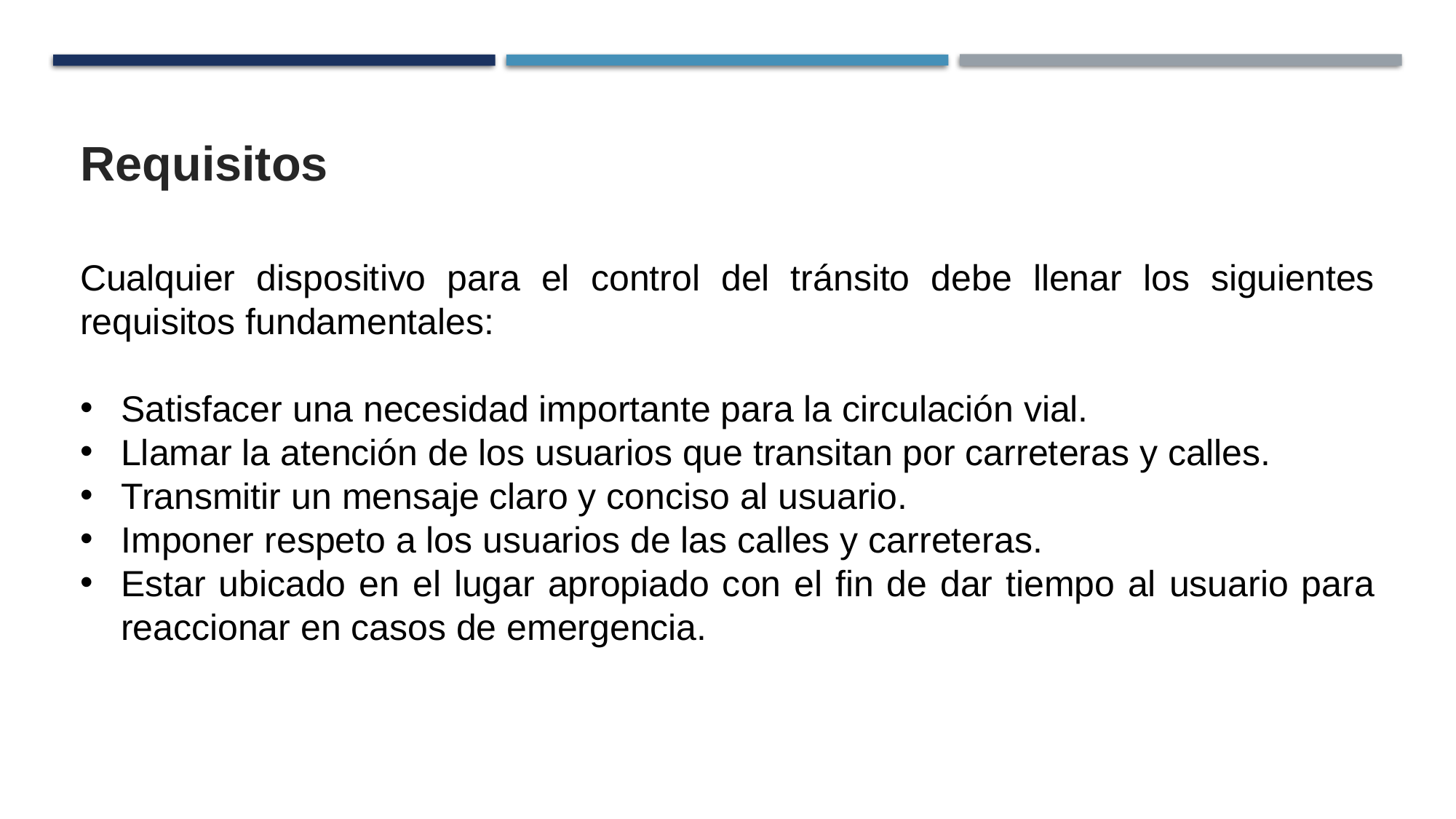

Requisitos
Cualquier dispositivo para el control del tránsito debe llenar los siguientes requisitos fundamentales:

Satisfacer una necesidad importante para la circulación vial.
Llamar la atención de los usuarios que transitan por carreteras y calles.
Transmitir un mensaje claro y conciso al usuario.
Imponer respeto a los usuarios de las calles y carreteras.
Estar ubicado en el lugar apropiado con el fin de dar tiempo al usuario para reaccionar en casos de emergencia.